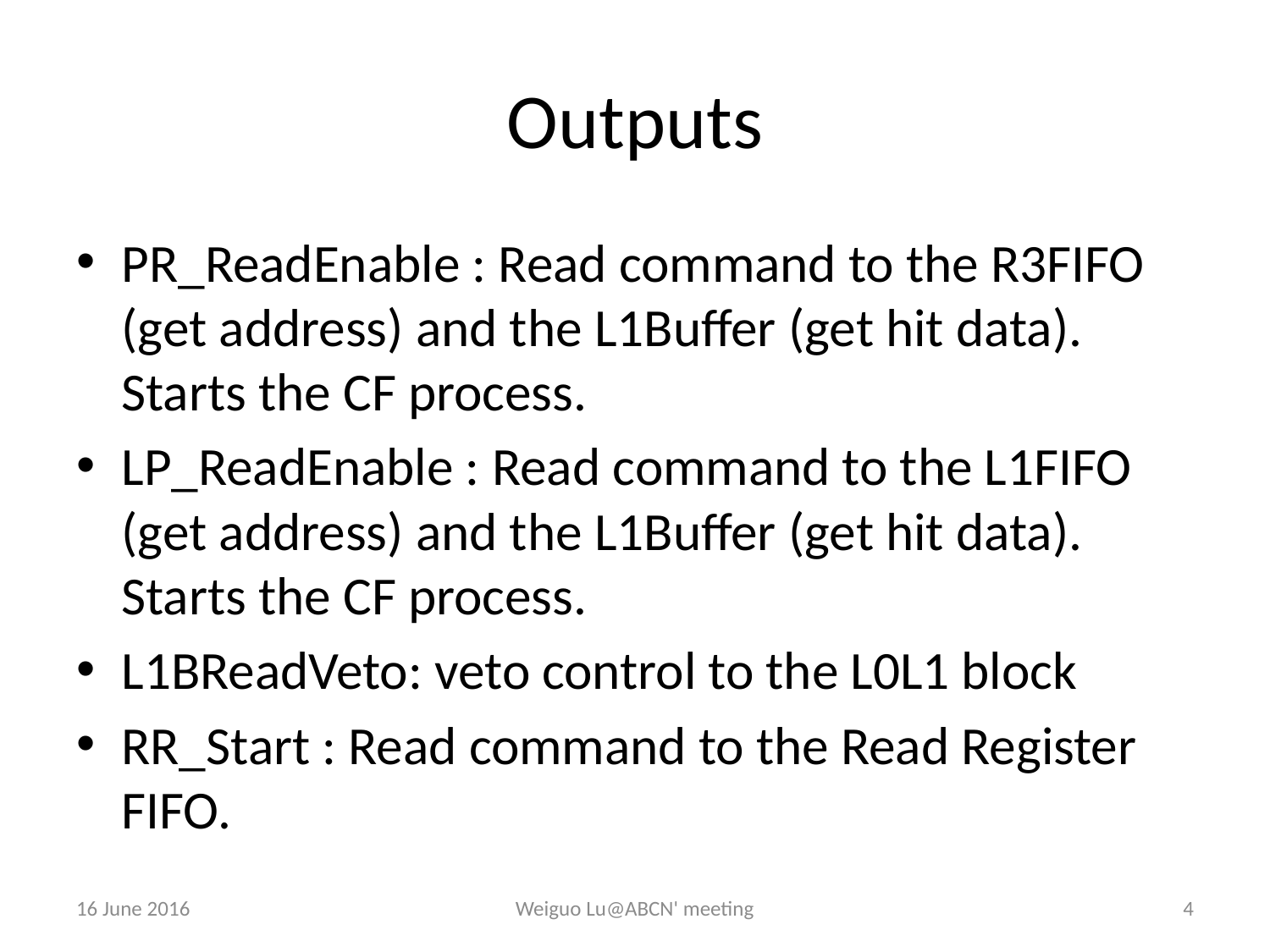

# Outputs
PR_ReadEnable : Read command to the R3FIFO (get address) and the L1Buffer (get hit data). Starts the CF process.
LP_ReadEnable : Read command to the L1FIFO (get address) and the L1Buffer (get hit data). Starts the CF process.
L1BReadVeto: veto control to the L0L1 block
RR_Start : Read command to the Read Register FIFO.

16 June 2016
Weiguo Lu@ABCN' meeting
4